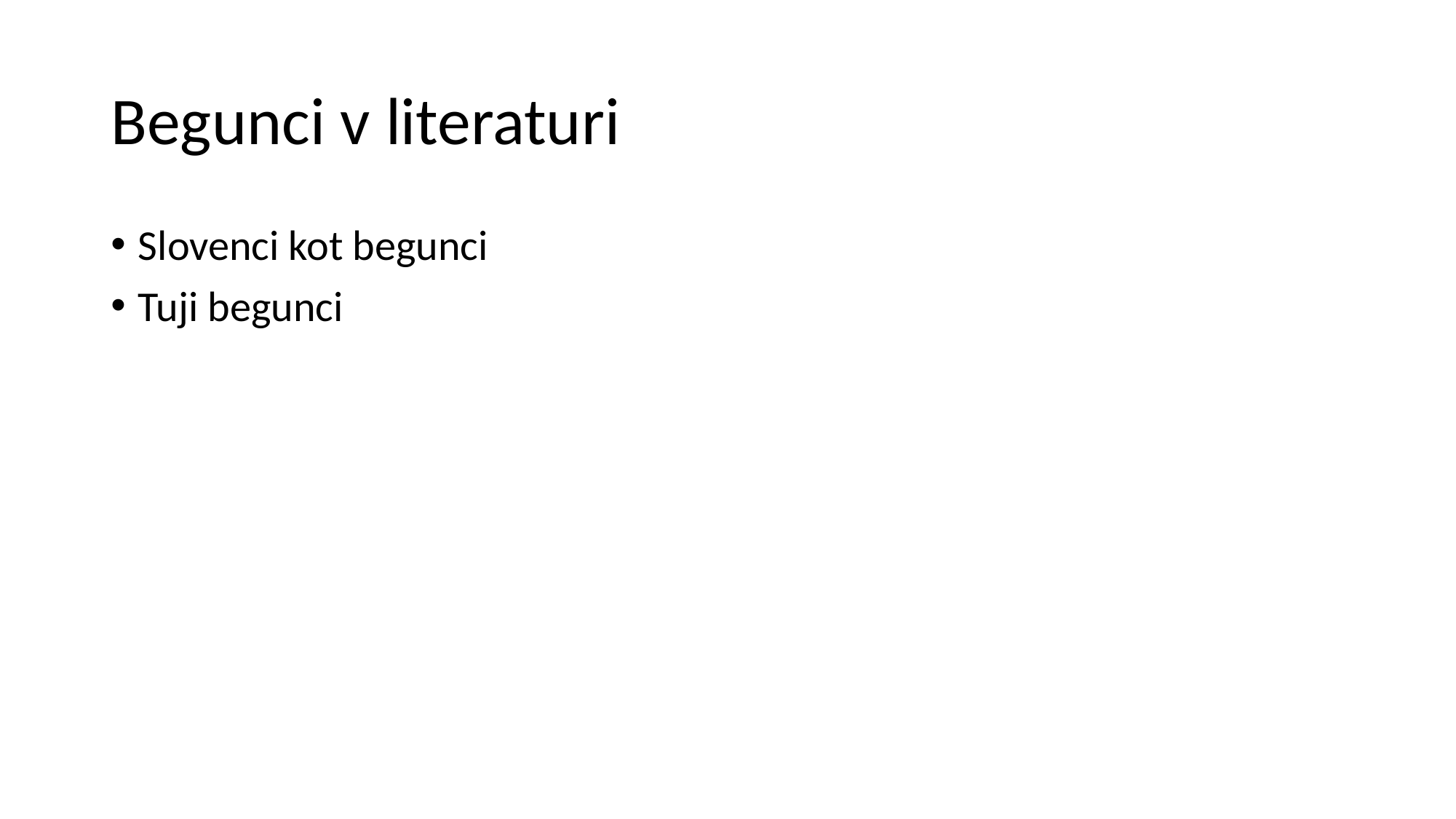

# Begunci v literaturi
Slovenci kot begunci
Tuji begunci